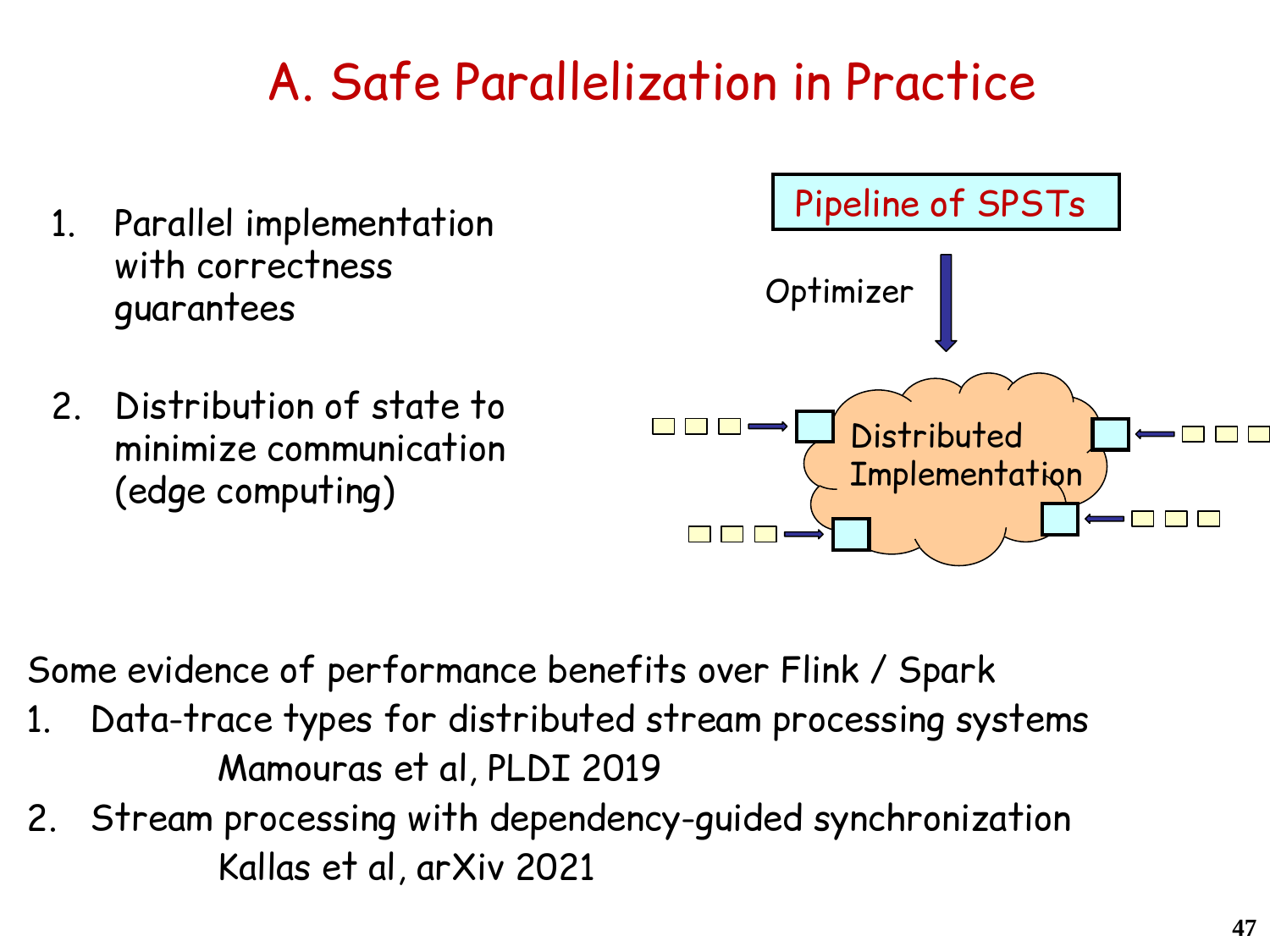

# A. Safe Parallelization in Practice
Pipeline of SPSTs
Parallel implementation with correctness guarantees

Distribution of state to minimize communication (edge computing)

Optimizer

Distributed
Implementation
Some evidence of performance benefits over Flink / Spark
Data-trace types for distributed stream processing systems
	Mamouras et al, PLDI 2019
Stream processing with dependency-guided synchronization
	Kallas et al, arXiv 2021
47